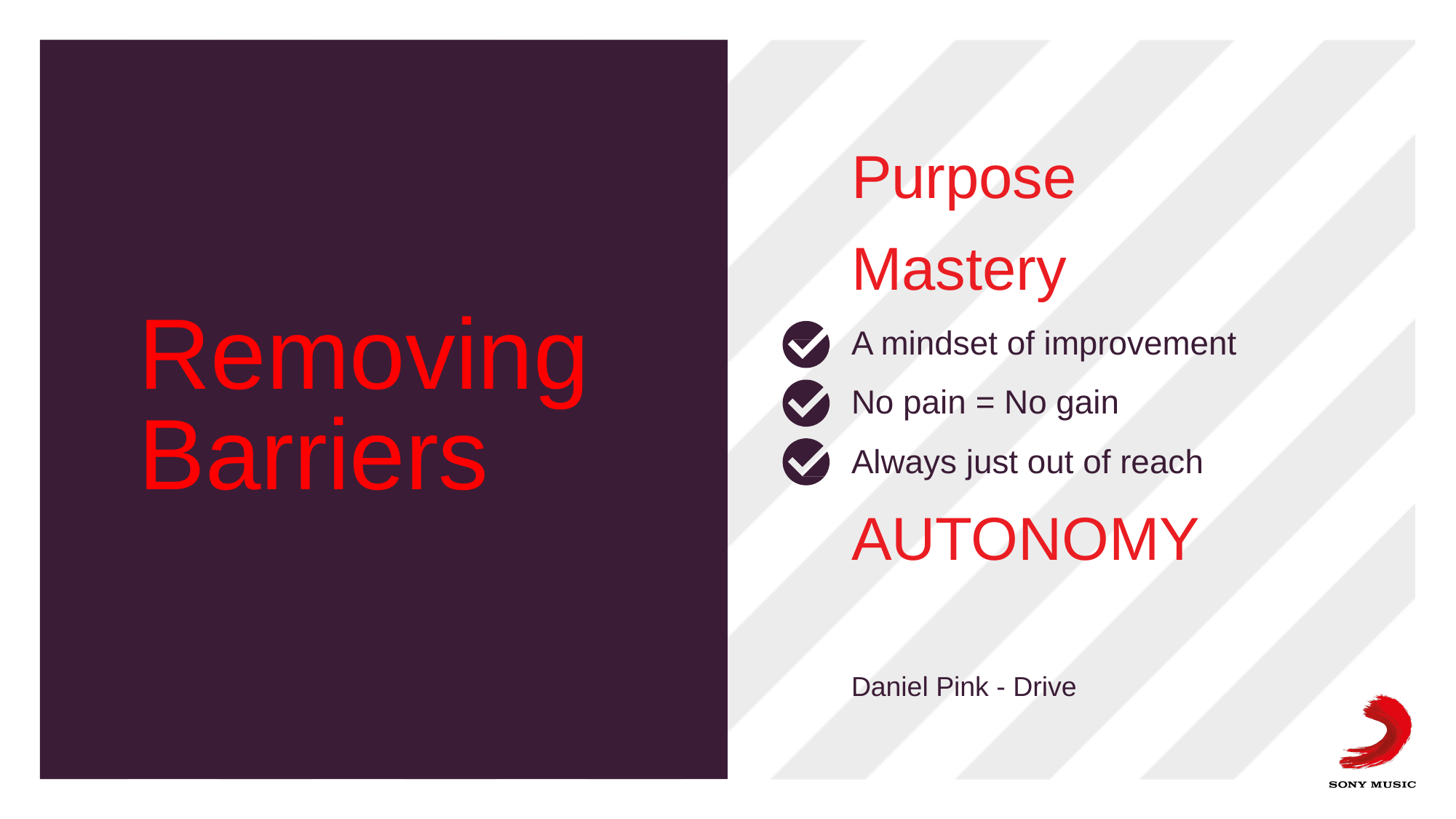

# Removing Barriers
Purpose
Mastery
A mindset of improvement
No pain = No gain
Always just out of reach
AUTONOMY

Daniel Pink - Drive